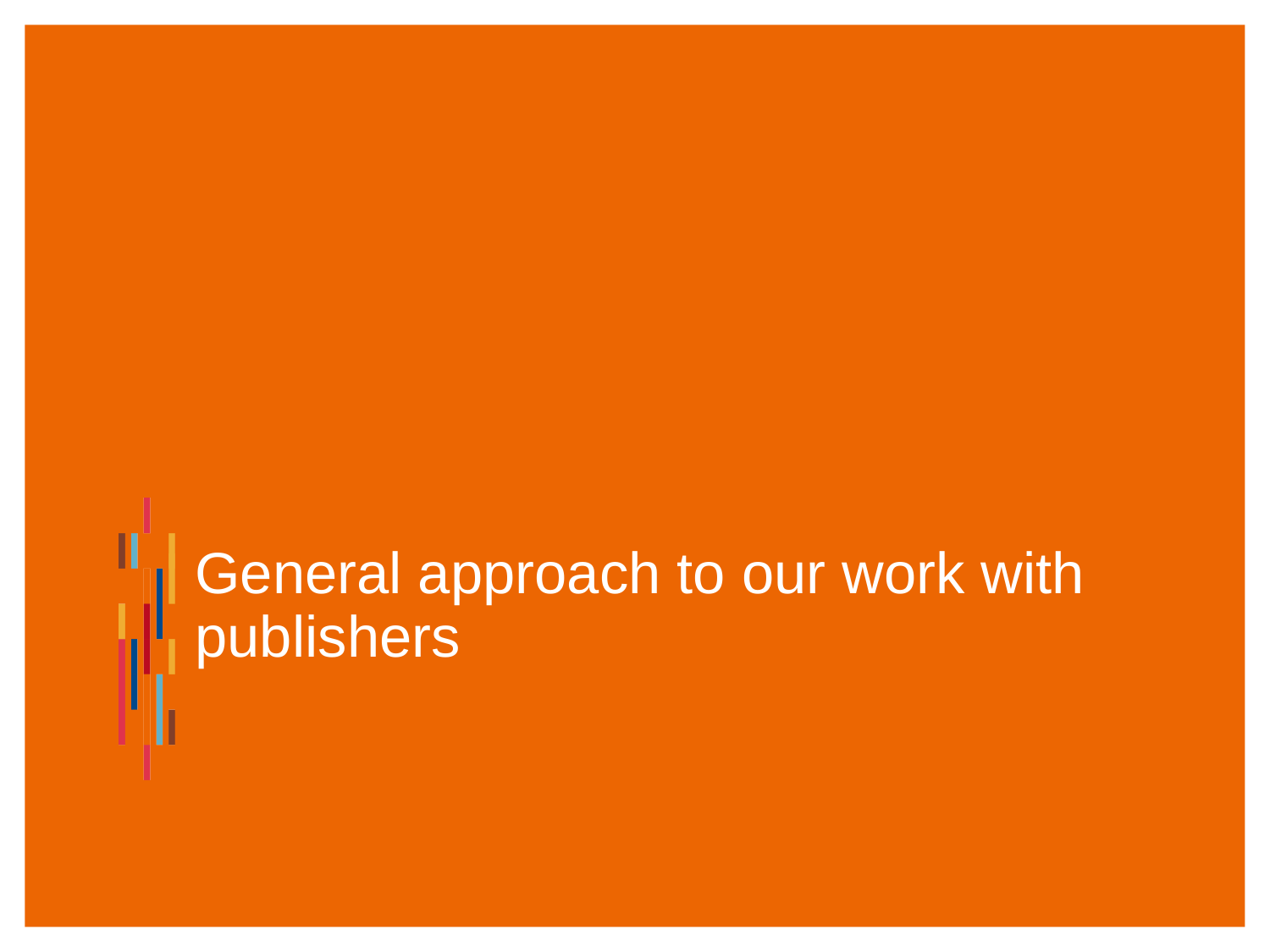

# General approach to our work with publishers